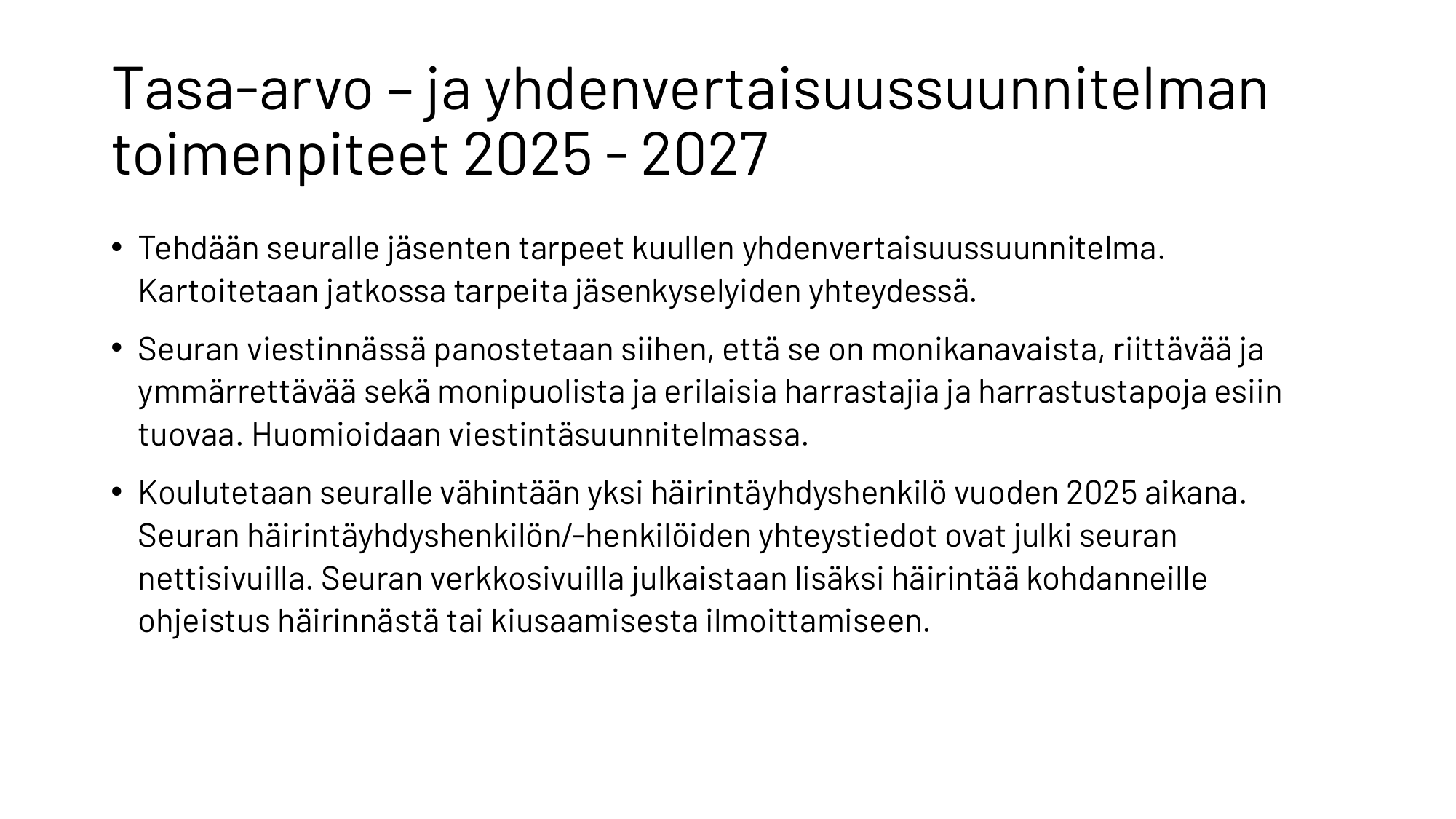

# Tasa-arvo – ja yhdenvertaisuussuunnitelman toimenpiteet 2025 - 2027
Tehdään seuralle jäsenten tarpeet kuullen yhdenvertaisuussuunnitelma. Kartoitetaan jatkossa tarpeita jäsenkyselyiden yhteydessä.
Seuran viestinnässä panostetaan siihen, että se on monikanavaista, riittävää ja ymmärrettävää sekä monipuolista ja erilaisia harrastajia ja harrastustapoja esiin tuovaa. Huomioidaan viestintäsuunnitelmassa.
Koulutetaan seuralle vähintään yksi häirintäyhdyshenkilö vuoden 2025 aikana. Seuran häirintäyhdyshenkilön/-henkilöiden yhteystiedot ovat julki seuran nettisivuilla. Seuran verkkosivuilla julkaistaan lisäksi häirintää kohdanneille ohjeistus häirinnästä tai kiusaamisesta ilmoittamiseen.